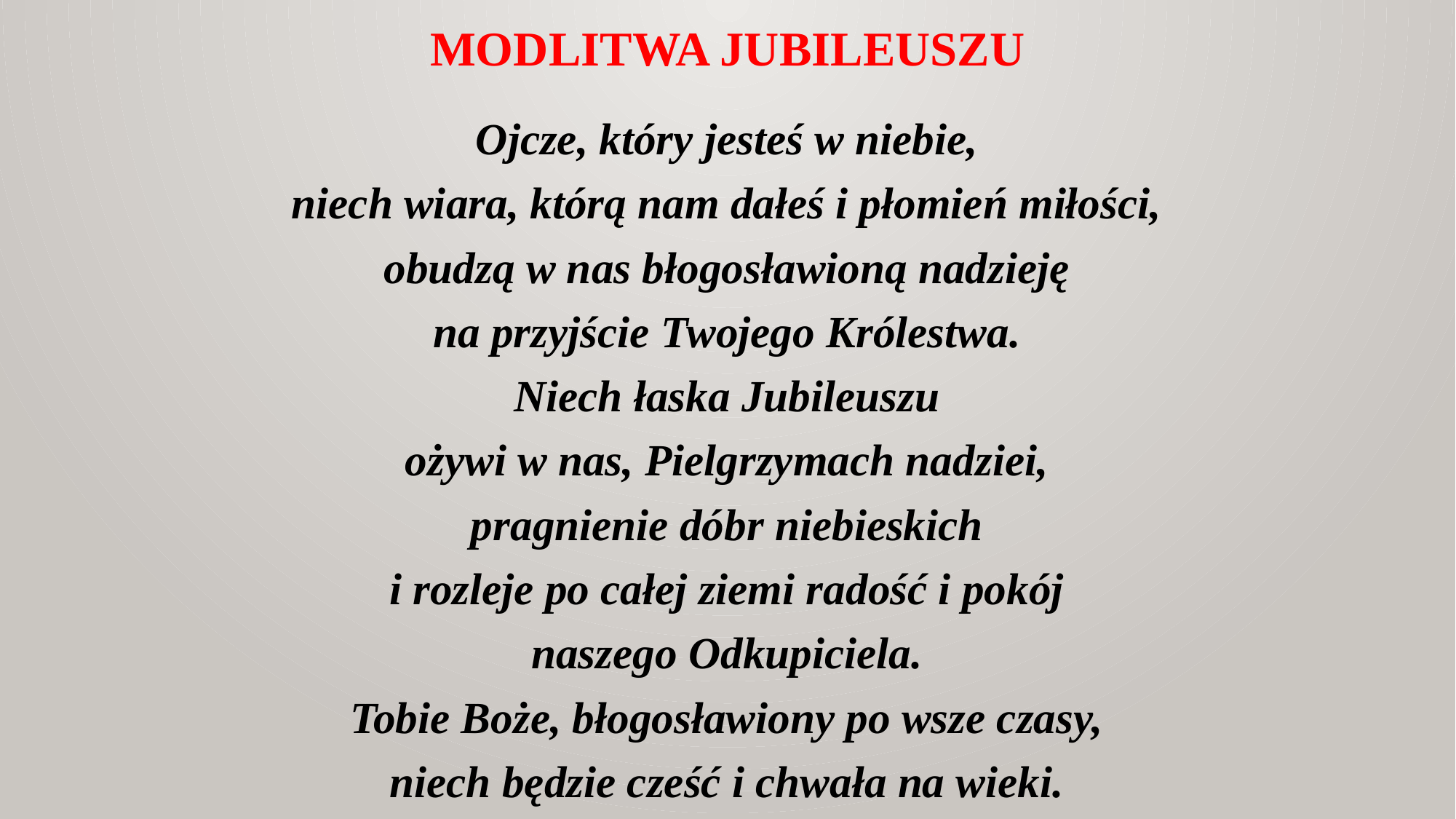

# Modlitwa Jubileuszu
Ojcze, który jesteś w niebie,
niech wiara, którą nam dałeś i płomień miłości,
obudzą w nas błogosławioną nadzieję
na przyjście Twojego Królestwa.
Niech łaska Jubileuszu
ożywi w nas, Pielgrzymach nadziei,
pragnienie dóbr niebieskich
i rozleje po całej ziemi radość i pokój
naszego Odkupiciela.
Tobie Boże, błogosławiony po wsze czasy,
niech będzie cześć i chwała na wieki.